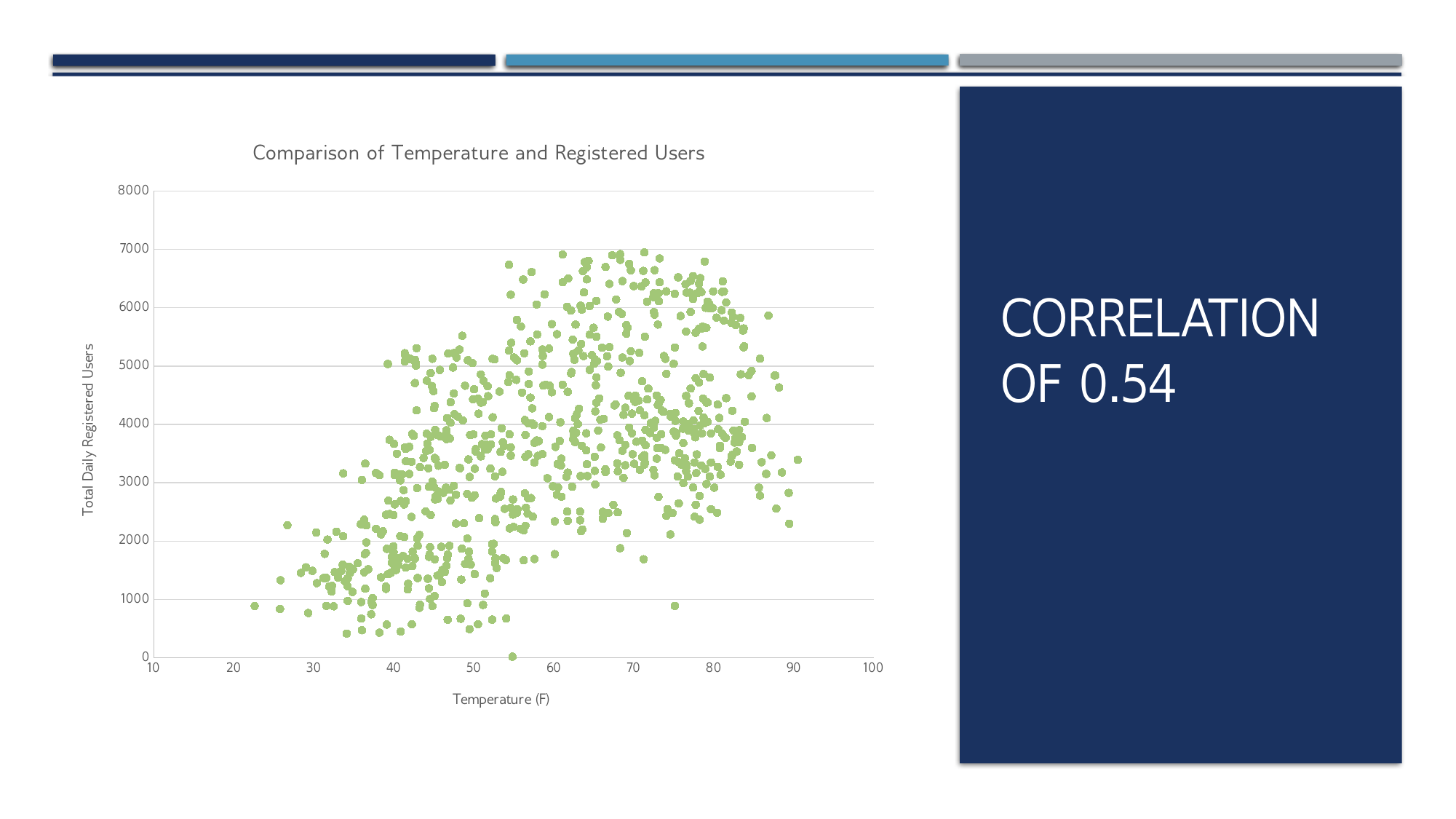

### Chart: Comparison of Temperature and Registered Users

| Category | registered |
|---|---|
# Correlation of 0.54